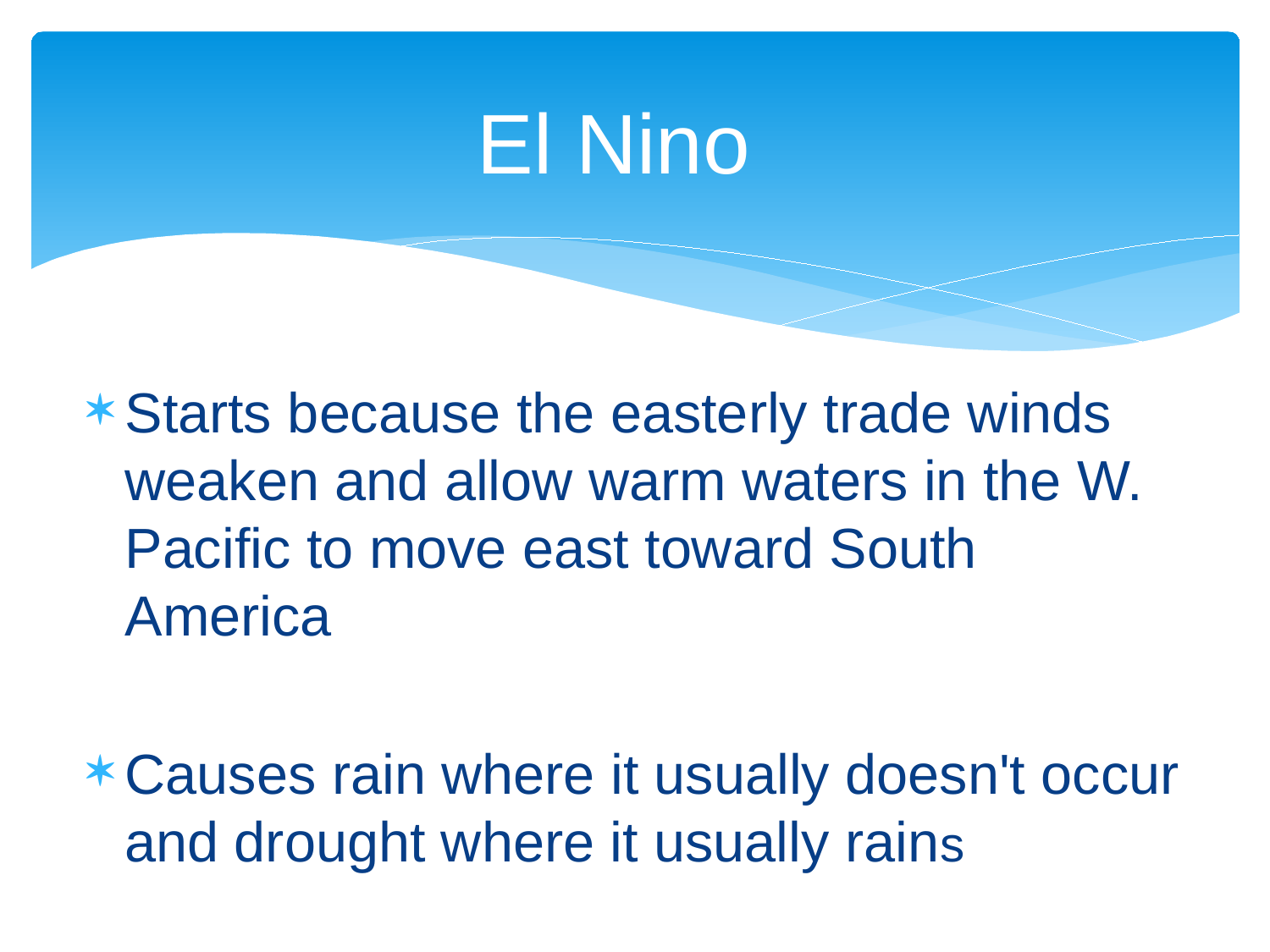

# El Nino
Starts because the easterly trade winds weaken and allow warm waters in the W. Pacific to move east toward South America

Causes rain where it usually doesn't occur and drought where it usually rains